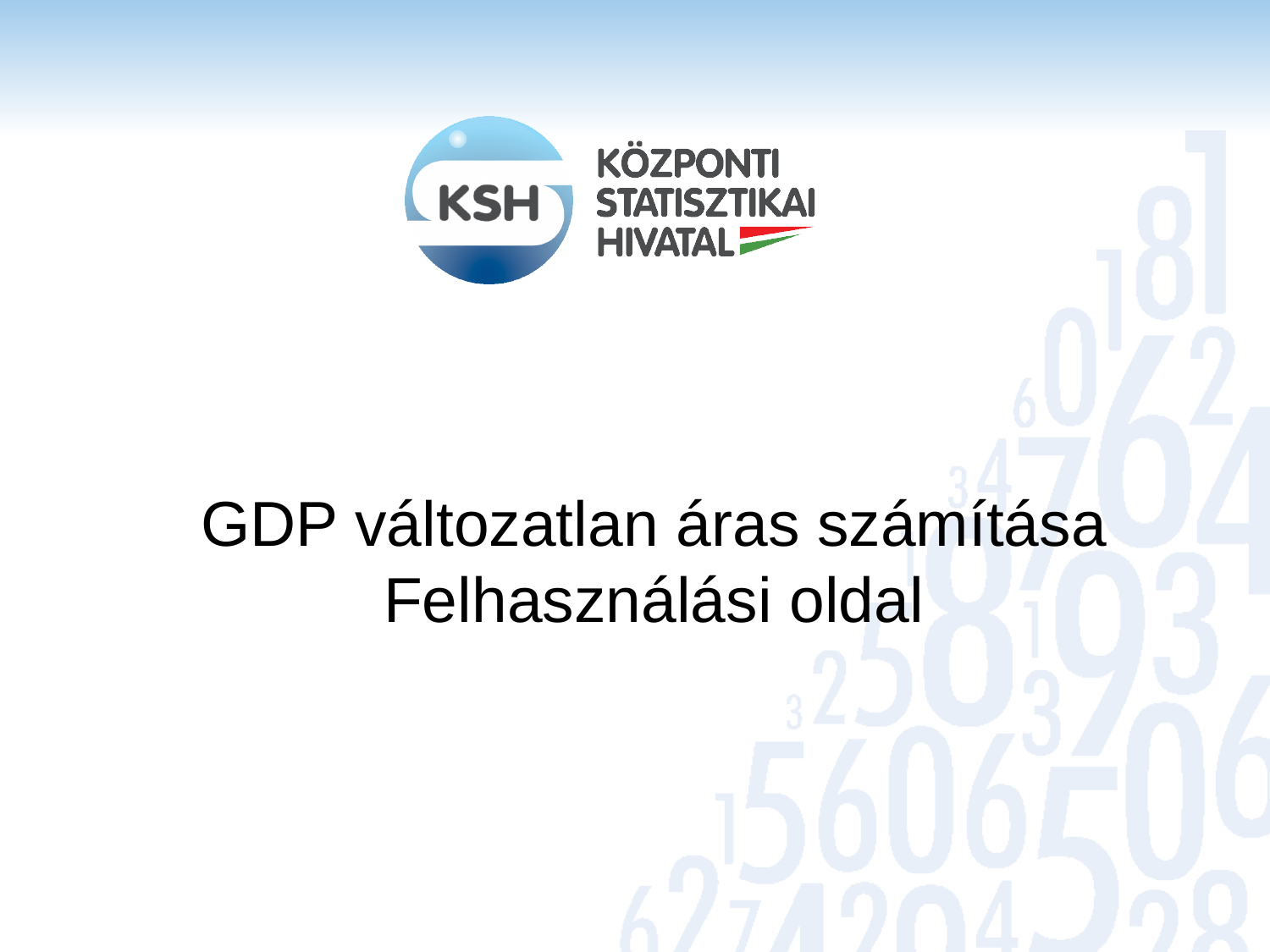

# GDP változatlan áras számítása Felhasználási oldal